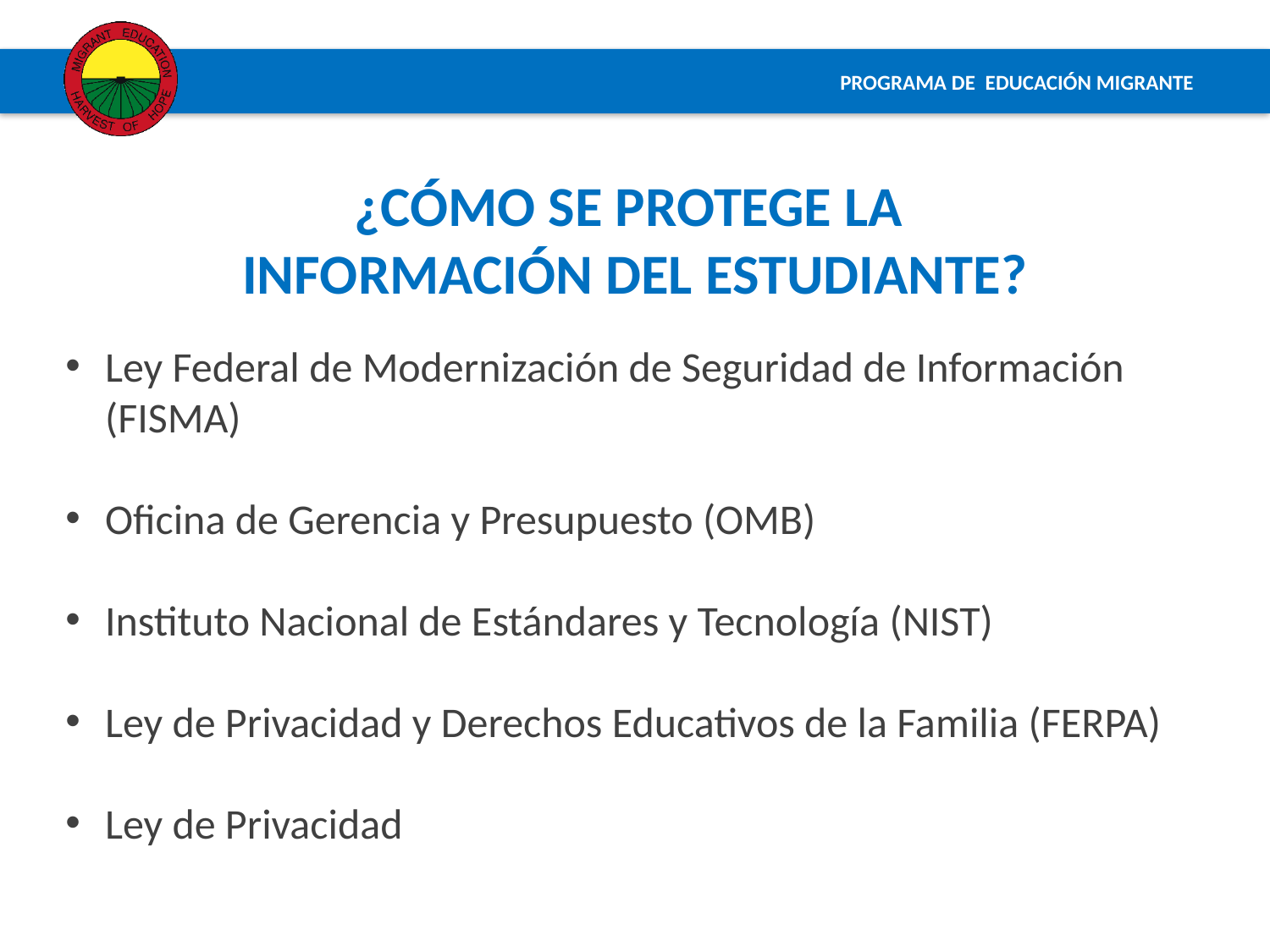

# ¿CÓMO SE PROTEGE LA INFORMACIÓN DEL ESTUDIANTE?
Ley Federal de Modernización de Seguridad de Información (FISMA)

Oficina de Gerencia y Presupuesto (OMB)

Instituto Nacional de Estándares y Tecnología (NIST)

Ley de Privacidad y Derechos Educativos de la Familia (FERPA)

Ley de Privacidad